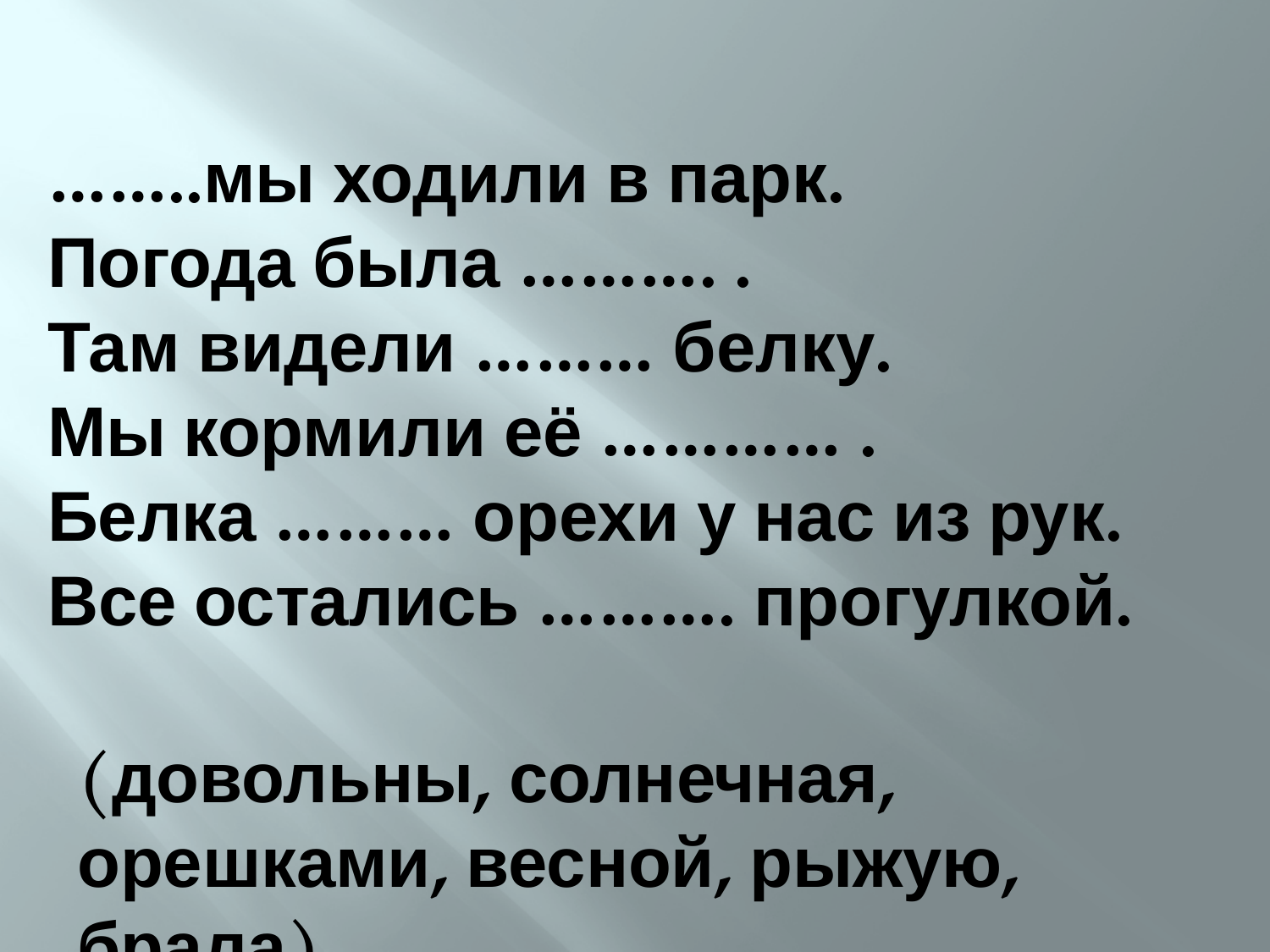

……..мы ходили в парк.
Погода была ………. .
Там видели ……… белку.
Мы кормили её ………… .
Белка ……… орехи у нас из рук.
Все остались ………. прогулкой.
(довольны, солнечная, орешками, весной, рыжую, брала)